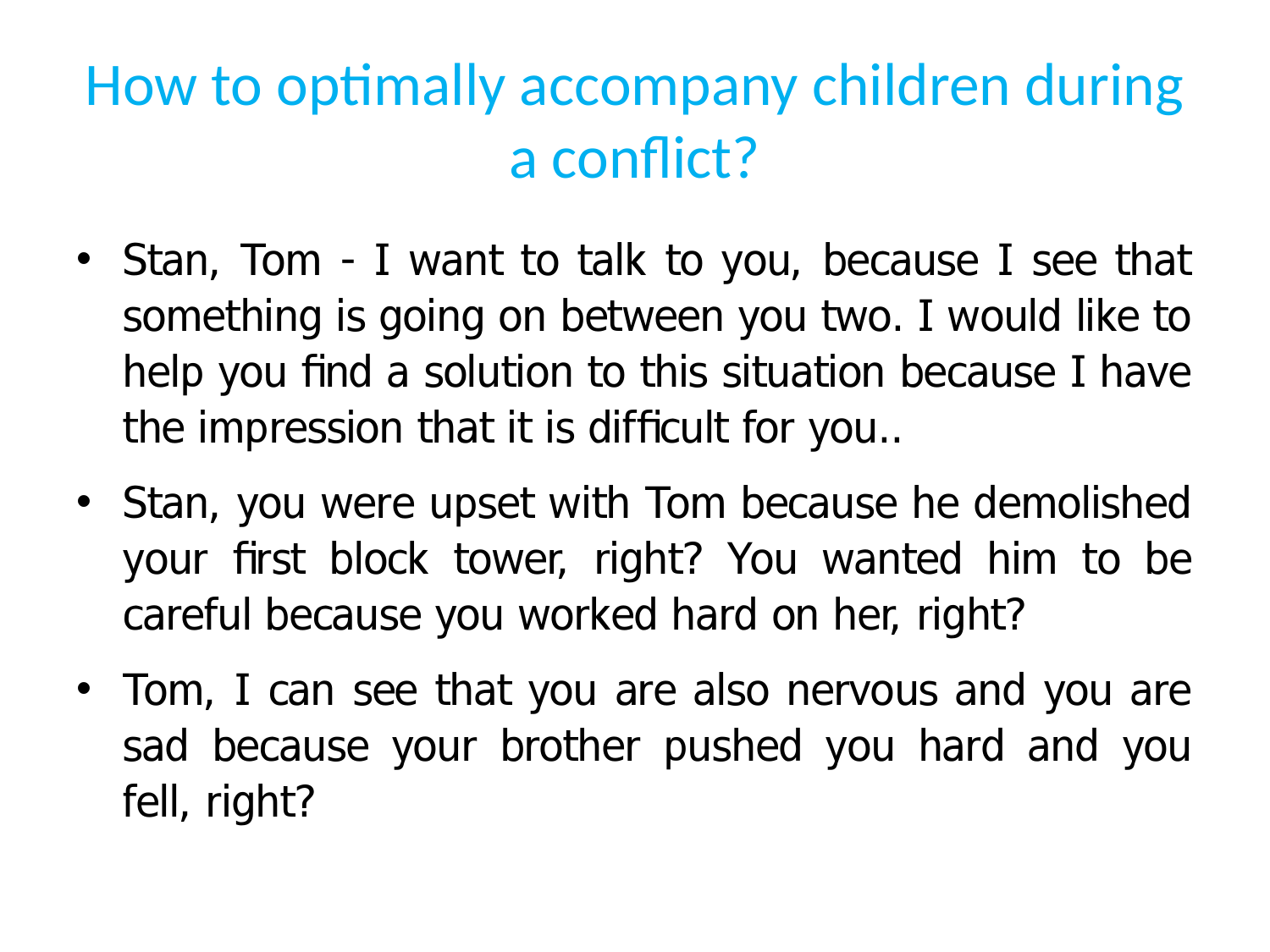

# How to optimally accompany children during a conflict?
Stan, Tom - I want to talk to you, because I see that something is going on between you two. I would like to help you find a solution to this situation because I have the impression that it is difficult for you..
Stan, you were upset with Tom because he demolished your first block tower, right? You wanted him to be careful because you worked hard on her, right?
Tom, I can see that you are also nervous and you are sad because your brother pushed you hard and you fell, right?